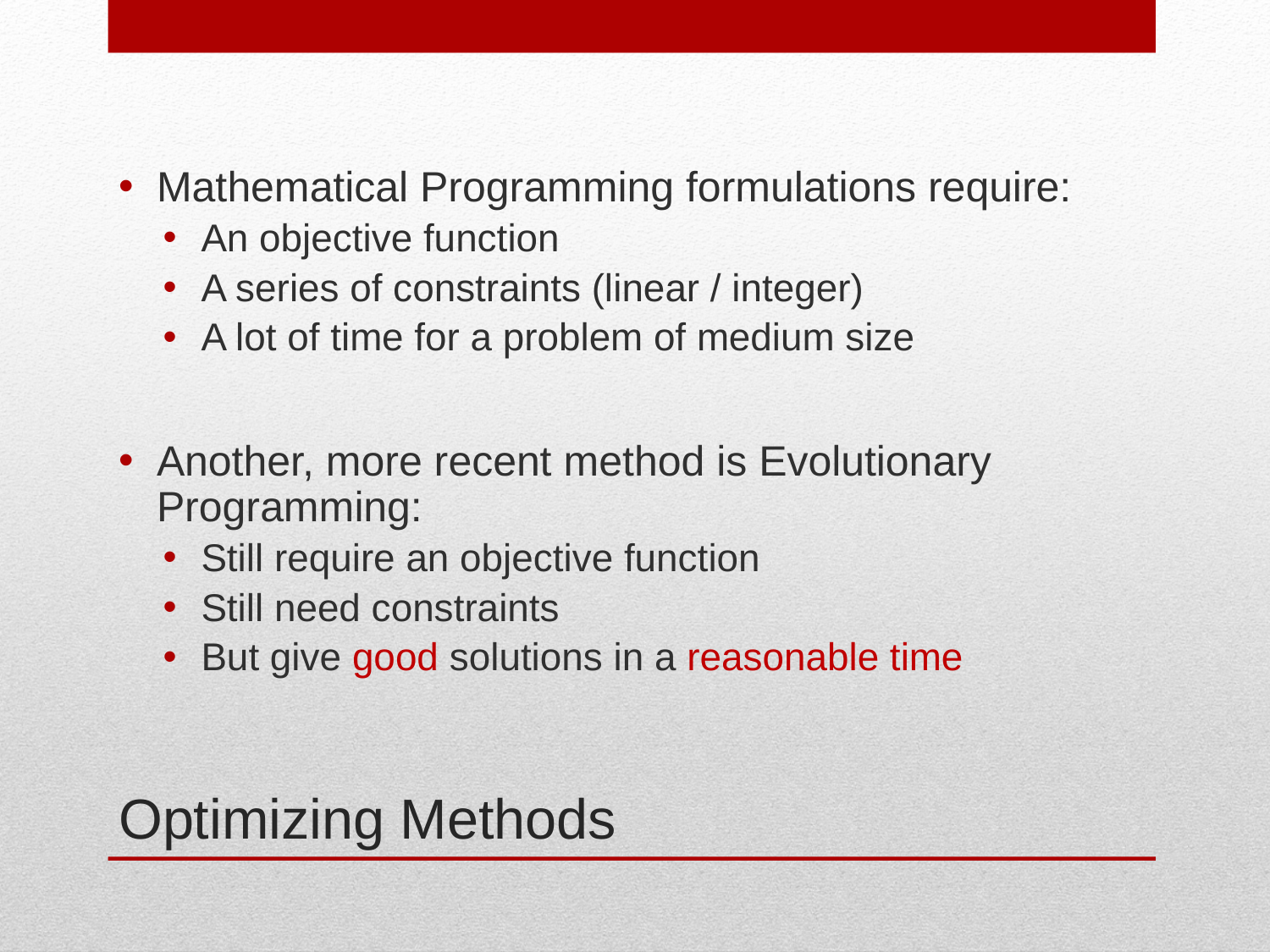

Mathematical Programming formulations require:
An objective function
A series of constraints (linear / integer)
A lot of time for a problem of medium size

Another, more recent method is Evolutionary Programming:
Still require an objective function
Still need constraints
But give good solutions in a reasonable time
# Optimizing Methods